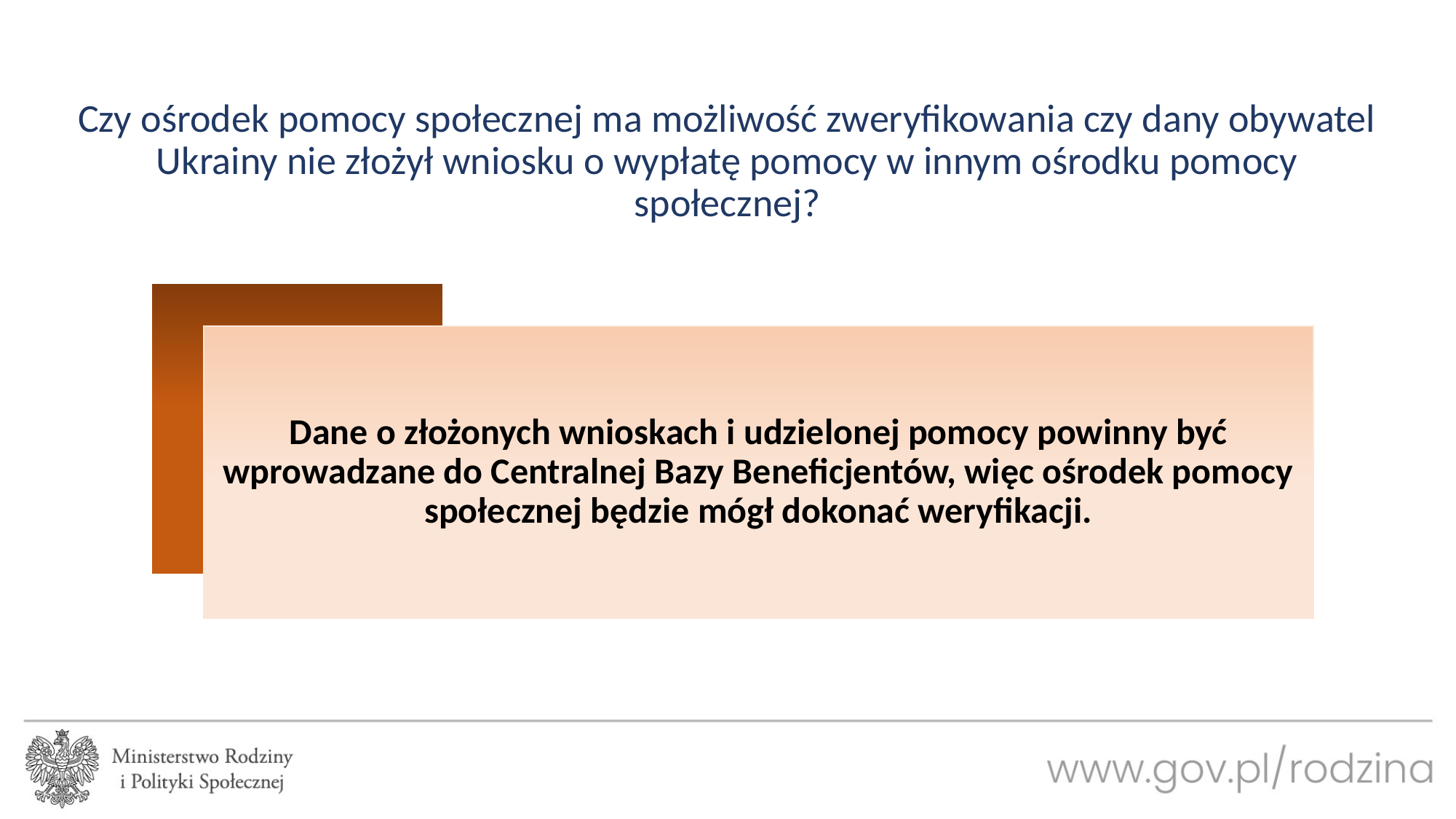

# Czy ośrodek pomocy społecznej ma możliwość zweryfikowania czy dany obywatel Ukrainy nie złożył wniosku o wypłatę pomocy w innym ośrodku pomocy społecznej?
Dane o złożonych wnioskach i udzielonej pomocy powinny być wprowadzane do Centralnej Bazy Beneficjentów, więc ośrodek pomocy społecznej będzie mógł dokonać weryfikacji.